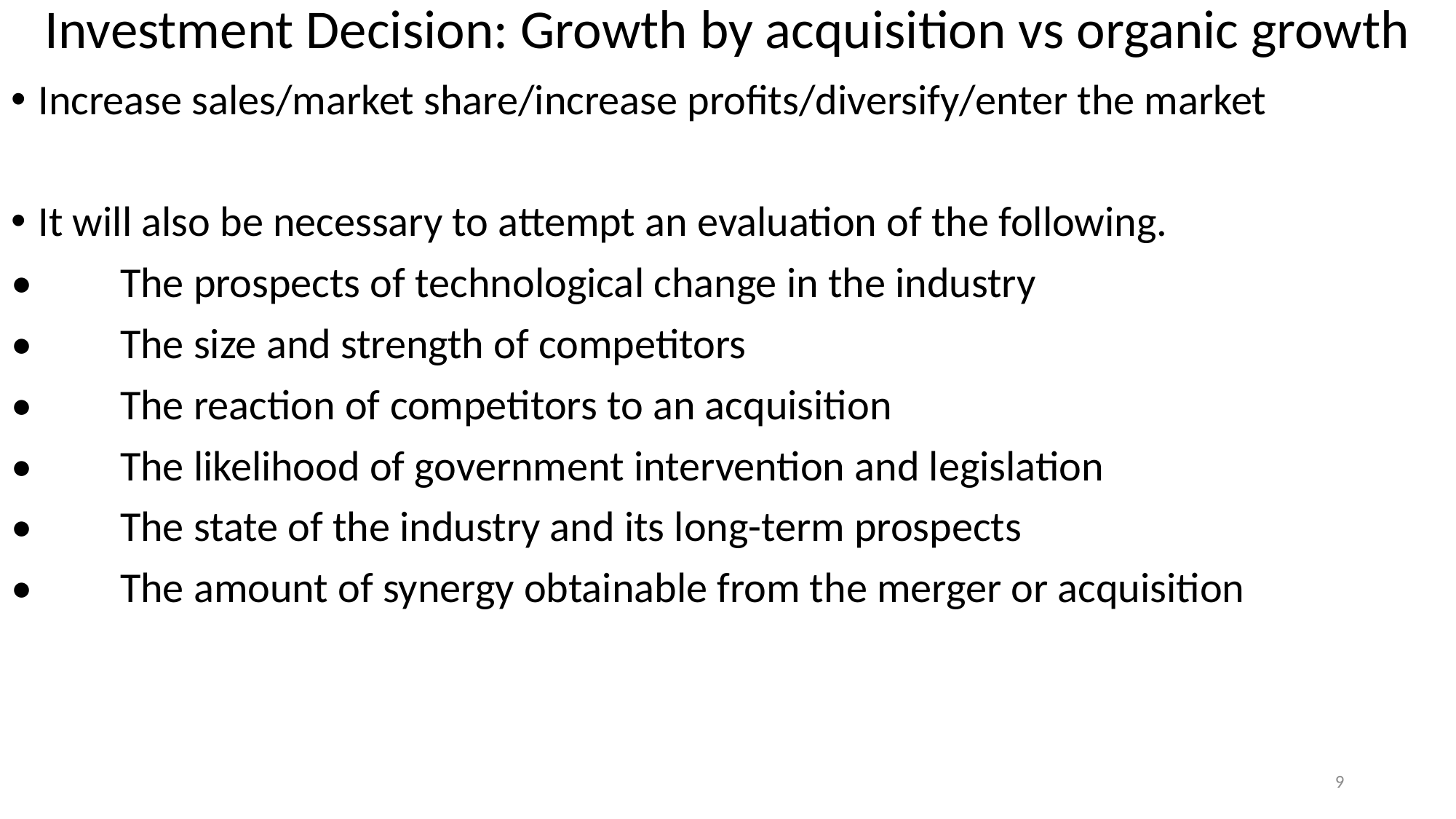

# Investment Decision: Growth by acquisition vs organic growth
Increase sales/market share/increase profits/diversify/enter the market

It will also be necessary to attempt an evaluation of the following.
•	The prospects of technological change in the industry
•	The size and strength of competitors
•	The reaction of competitors to an acquisition
•	The likelihood of government intervention and legislation
•	The state of the industry and its long-term prospects
•	The amount of synergy obtainable from the merger or acquisition

9